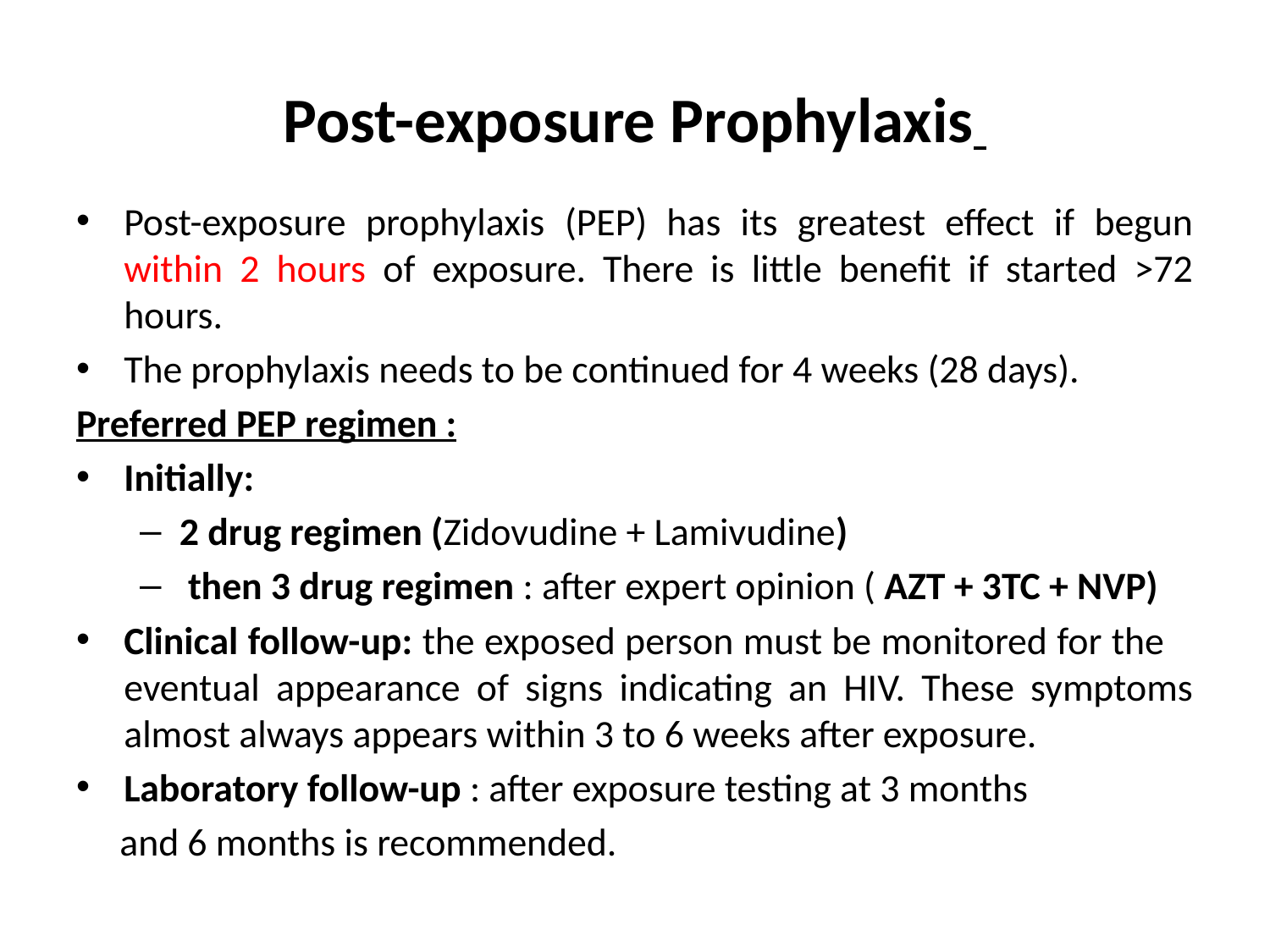

# Post-exposure Prophylaxis
Post-exposure prophylaxis (PEP) has its greatest effect if begun within 2 hours of exposure. There is little benefit if started >72 hours.
The prophylaxis needs to be continued for 4 weeks (28 days).
Preferred PEP regimen :
Initially:
2 drug regimen (Zidovudine + Lamivudine)
 then 3 drug regimen : after expert opinion ( AZT + 3TC + NVP)
Clinical follow-up: the exposed person must be monitored for the    eventual appearance of signs indicating an HIV. These symptoms almost always appears within 3 to 6 weeks after exposure.
Laboratory follow-up : after exposure testing at 3 months
     and 6 months is recommended.